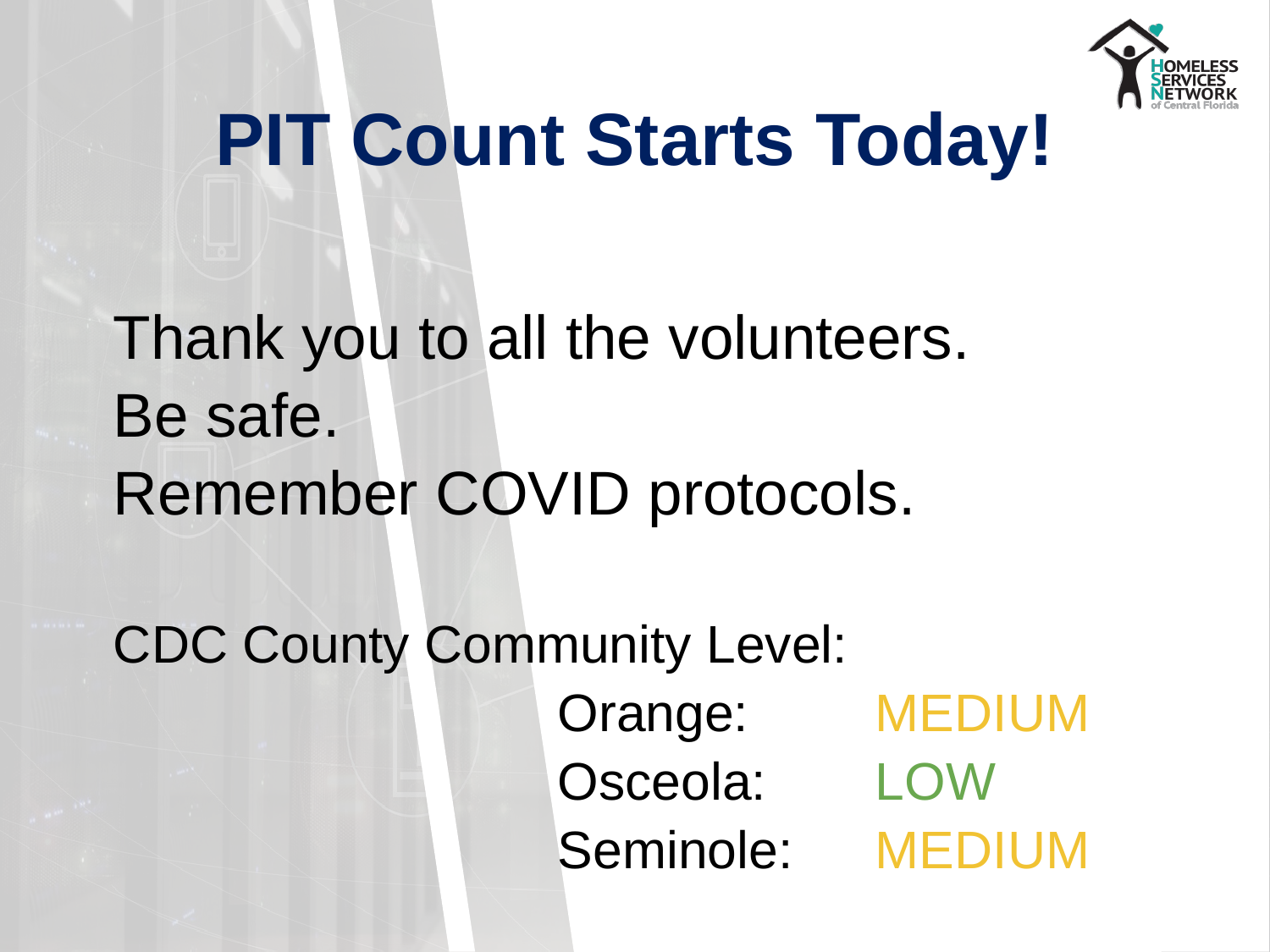

# PIT Count Starts Today!

Thank you to all the volunteers.
Be safe.
Remember COVID protocols.

CDC County Community Level:
Orange:	MEDIUM
Osceola:	LOW
Seminole:	MEDIUM